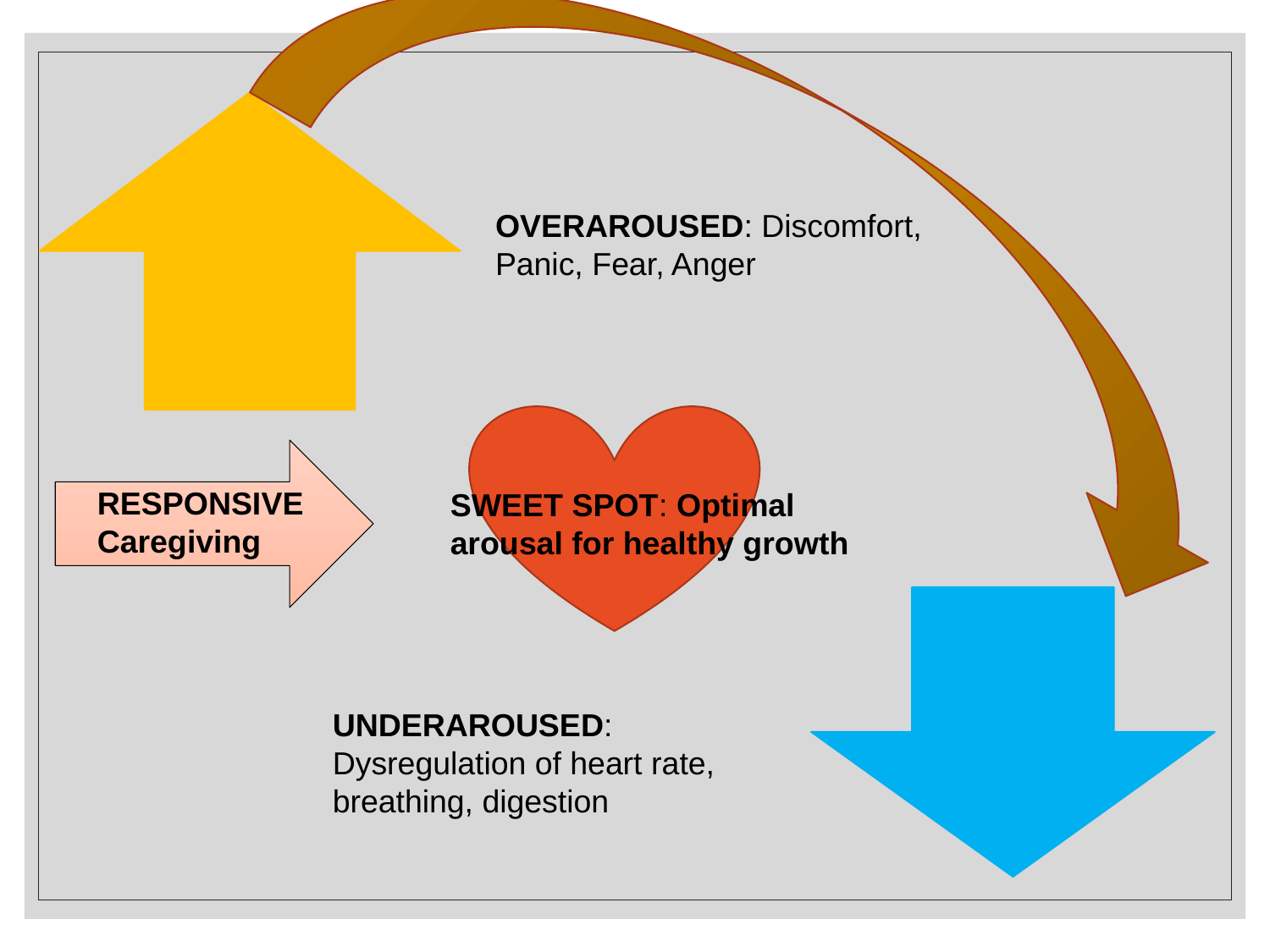

OVERAROUSED: Discomfort, Panic, Fear, Anger

RESPONSIVE
Caregiving
SWEET SPOT: Optimal arousal for healthy growth

UNDERAROUSED: Dysregulation of heart rate, breathing, digestion